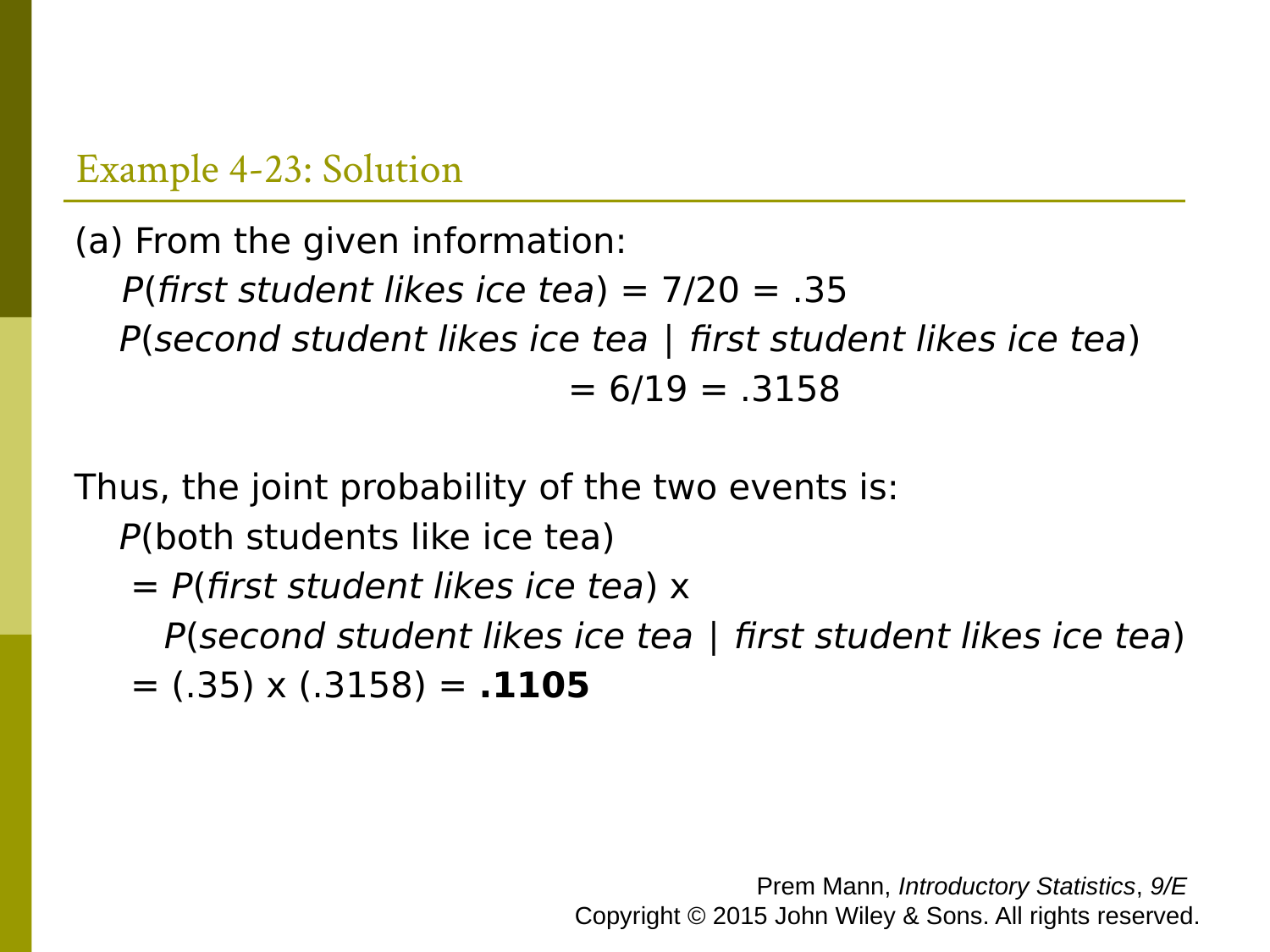

# Example 4-23: Solution
(a) From the given information:
P(first student likes ice tea) = 7/20 = .35
    P(second student likes ice tea ∣ first student likes ice tea)
                                            = 6/19 = .3158

Thus, the joint probability of the two events is:
    P(both students like ice tea)
     = P(first student likes ice tea) x
        P(second student likes ice tea ∣ first student likes ice tea)
     = (.35) x (.3158) = .1105

                          Prem Mann, Introductory Statistics, 9/E Copyright © 2015 John Wiley & Sons. All rights reserved.